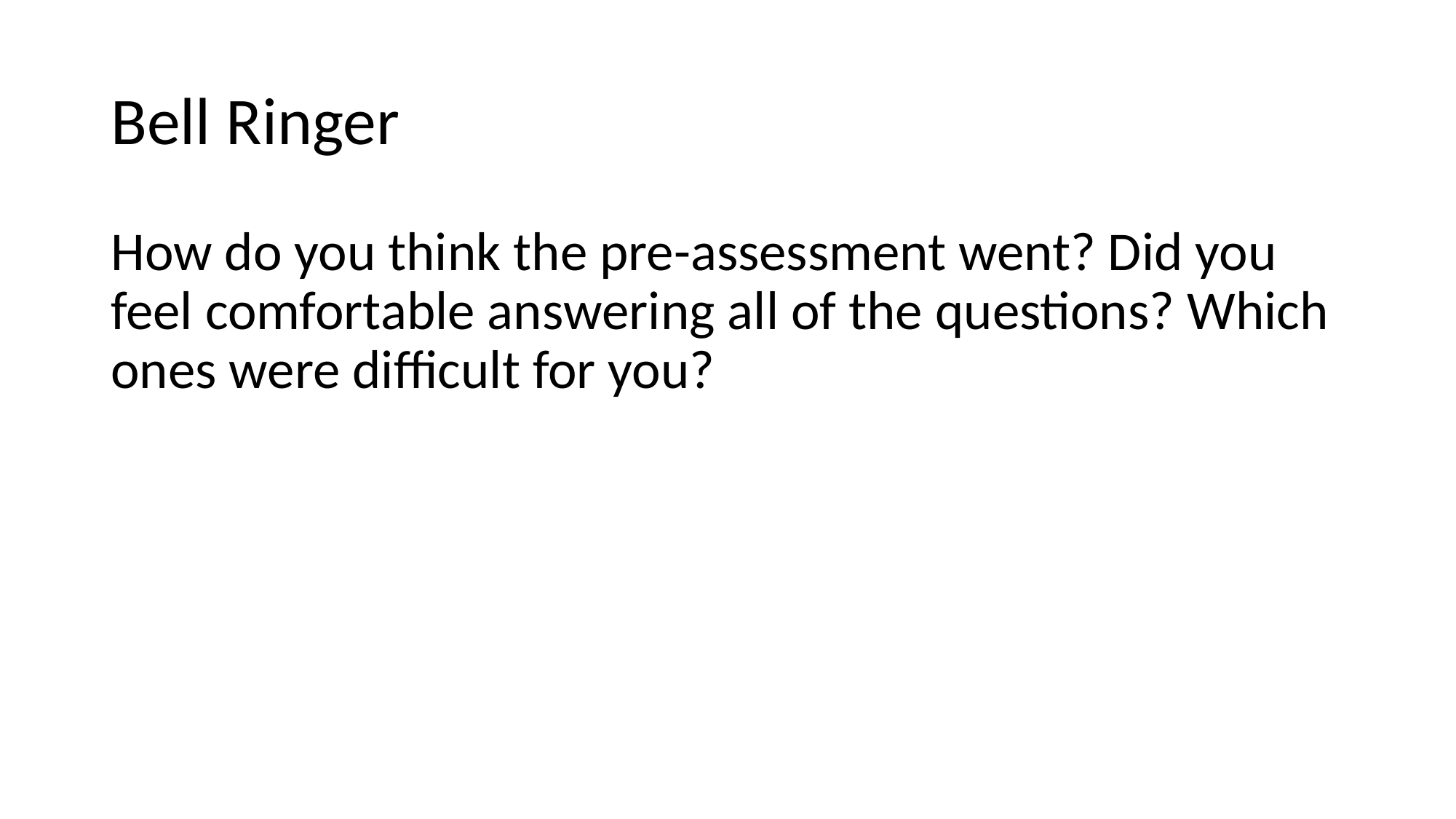

# Bell Ringer
How do you think the pre-assessment went? Did you feel comfortable answering all of the questions? Which ones were difficult for you?